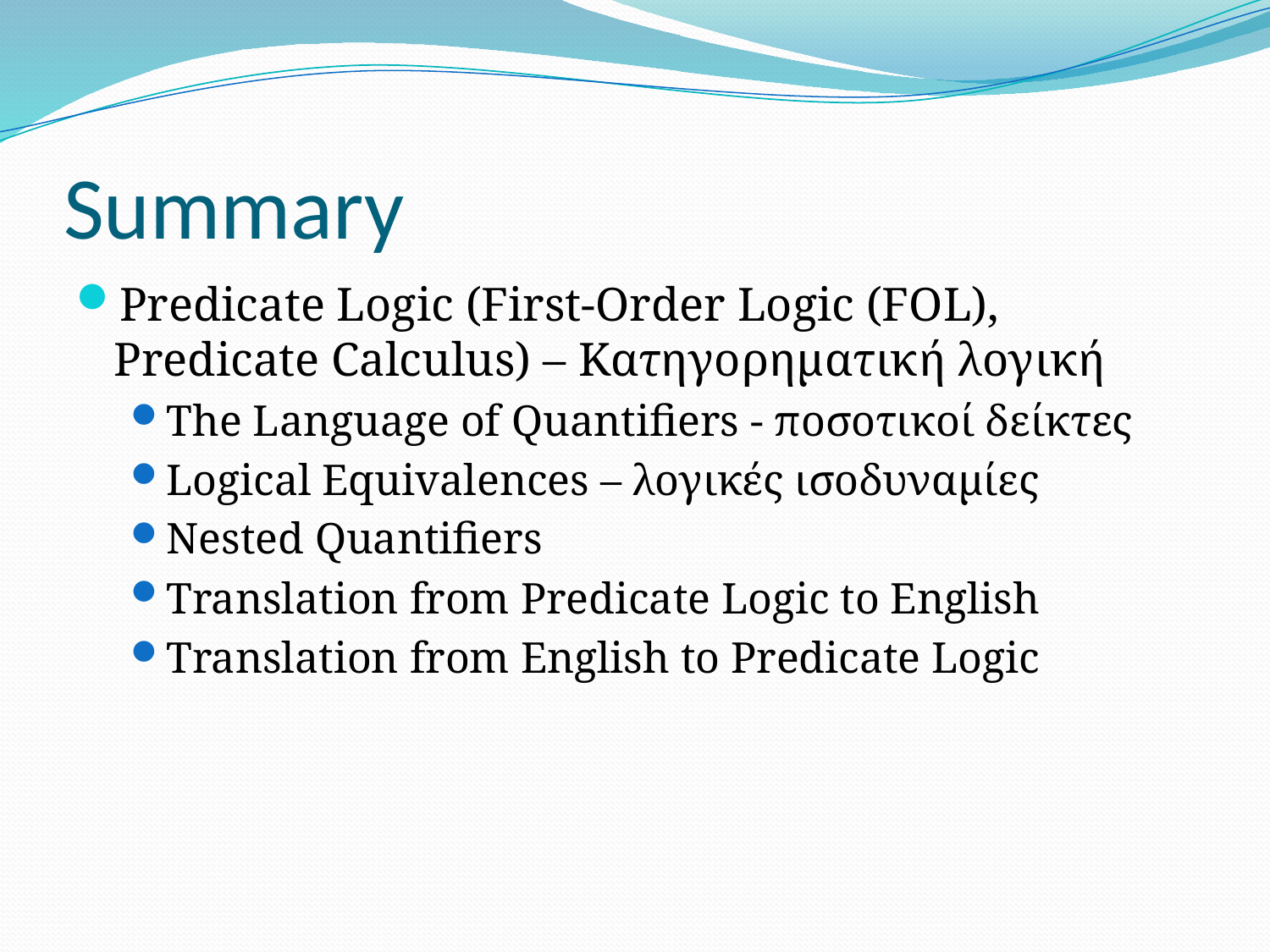

# Summary
Predicate Logic (First-Order Logic (FOL), Predicate Calculus) – Κατηγορηματική λογική
The Language of Quantifiers - ποσοτικοί δείκτες
Logical Equivalences – λογικές ισοδυναμίες
Nested Quantifiers
Translation from Predicate Logic to English
Translation from English to Predicate Logic